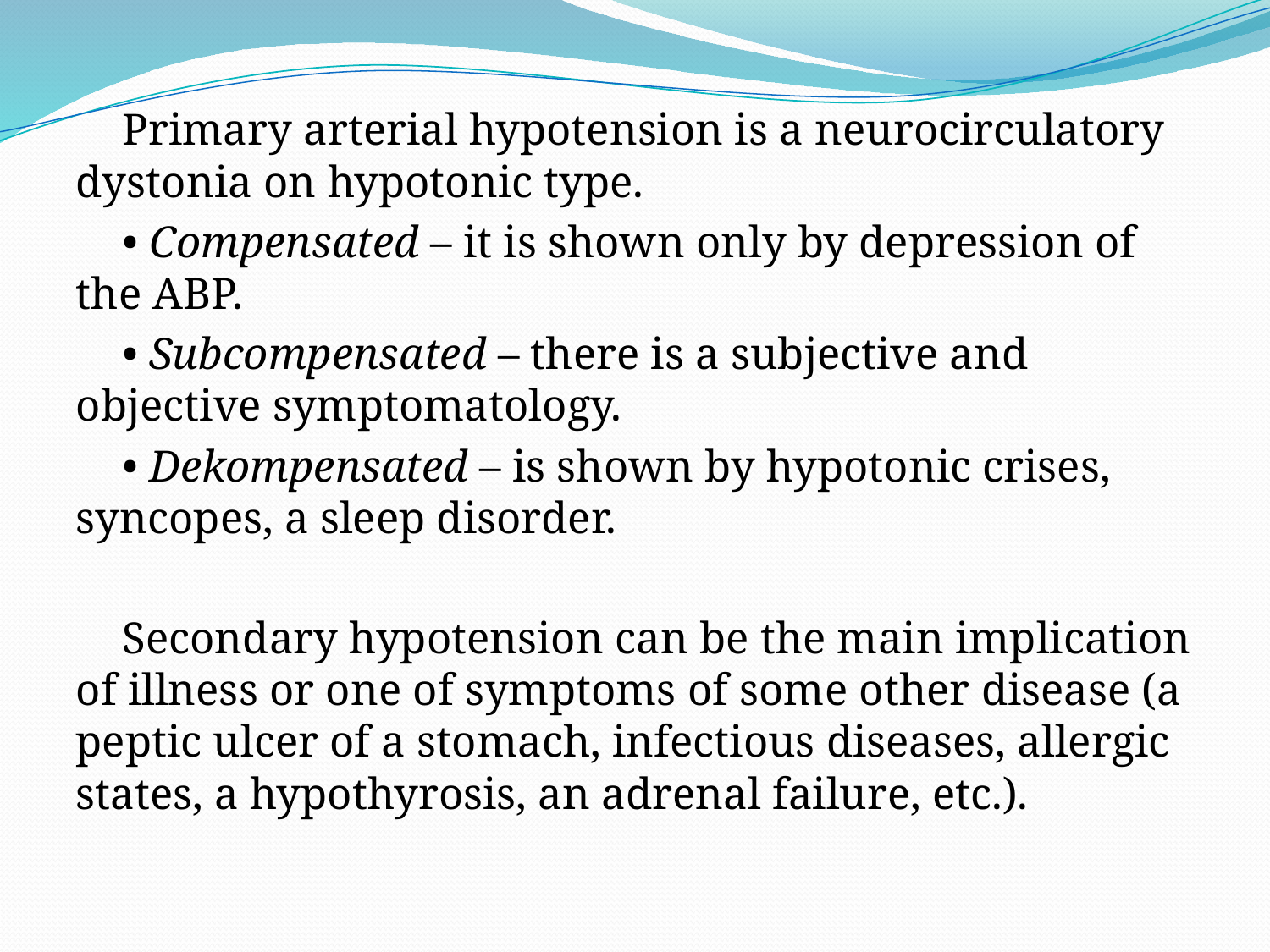

Primary arterial hypotension is a neurocirculatory dystonia on hypotonic type.
• Compensated – it is shown only by depression of the ABP.
• Subcompensated – there is a subjective and objective symptomatology.
• Dekompensated – is shown by hypotonic crises, syncopes, a sleep disorder.

Secondary hypotension can be the main implication of illness or one of symptoms of some other disease (a peptic ulcer of a stomach, infectious diseases, allergic states, a hypothyrosis, an adrenal failure, etc.).